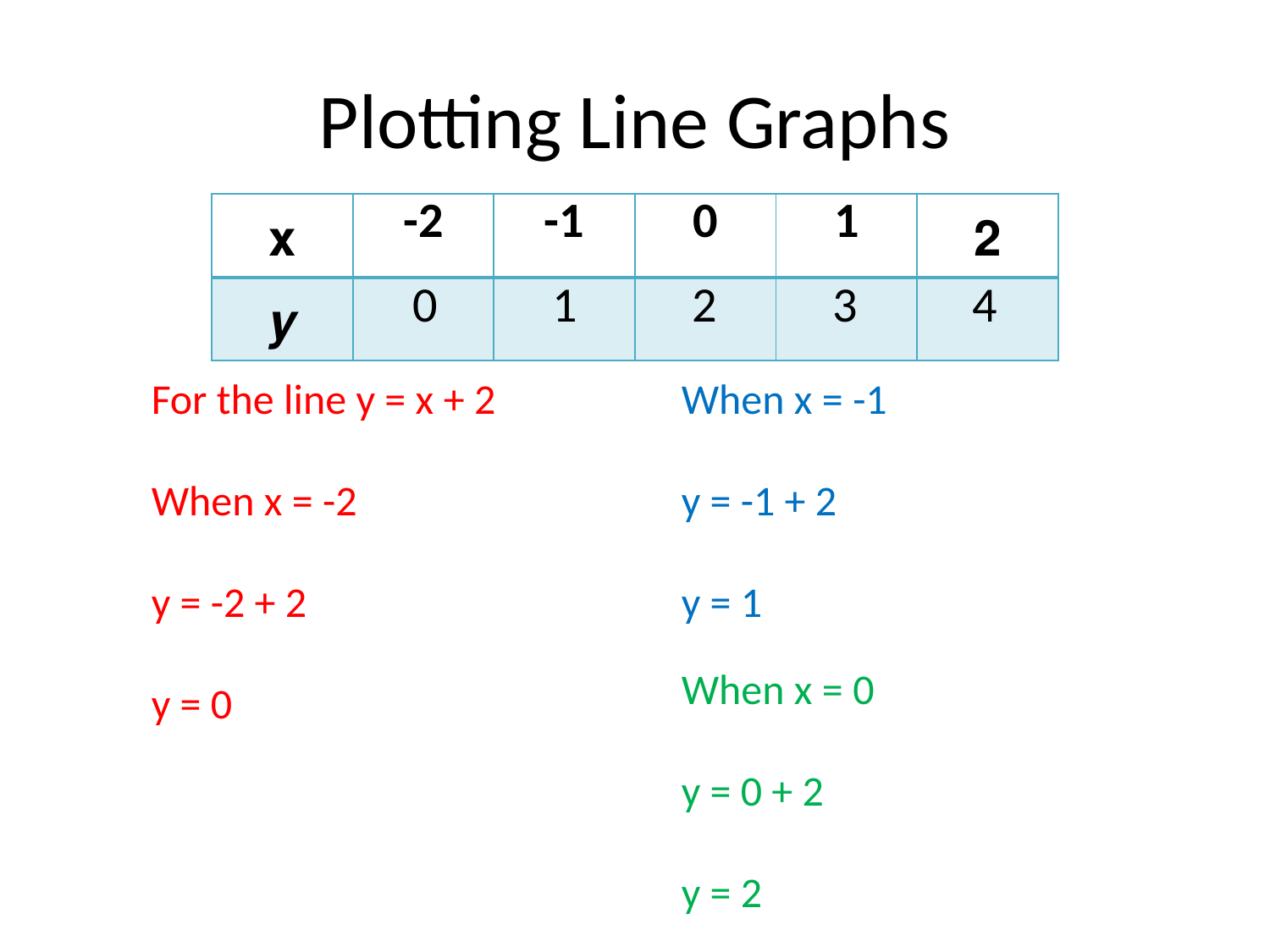

# Plotting Line Graphs
| x | -2 | -1 | 0 | 1 | 2 |
| --- | --- | --- | --- | --- | --- |
| y |  |  |  |  |  |
0
1
2
3
4
For the line y = x + 2

When x = -2

y = -2 + 2

y = 0
When x = -1

y = -1 + 2

y = 1
When x = 0

y = 0 + 2

y = 2